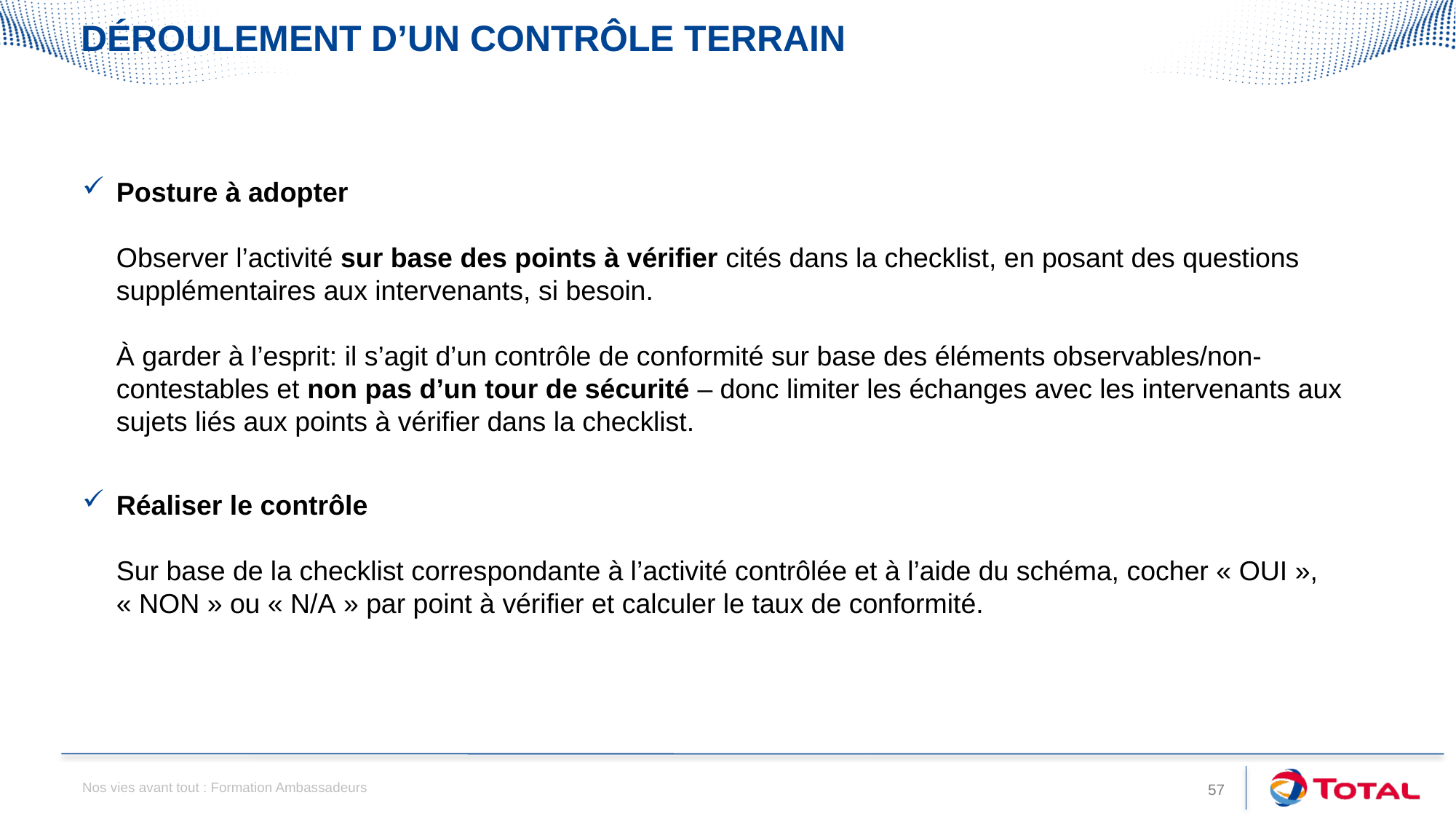

# Déroulement d’un contrôle terrain
Posture à adopter
Observer l’activité sur base des points à vérifier cités dans la checklist, en posant des questions supplémentaires aux intervenants, si besoin.
À garder à l’esprit: il s’agit d’un contrôle de conformité sur base des éléments observables/non-contestables et non pas d’un tour de sécurité – donc limiter les échanges avec les intervenants aux sujets liés aux points à vérifier dans la checklist.

Réaliser le contrôle
Sur base de la checklist correspondante à l’activité contrôlée et à l’aide du schéma, cocher « OUI », « NON » ou « N/A » par point à vérifier et calculer le taux de conformité.

Nos vies avant tout : Formation Ambassadeurs